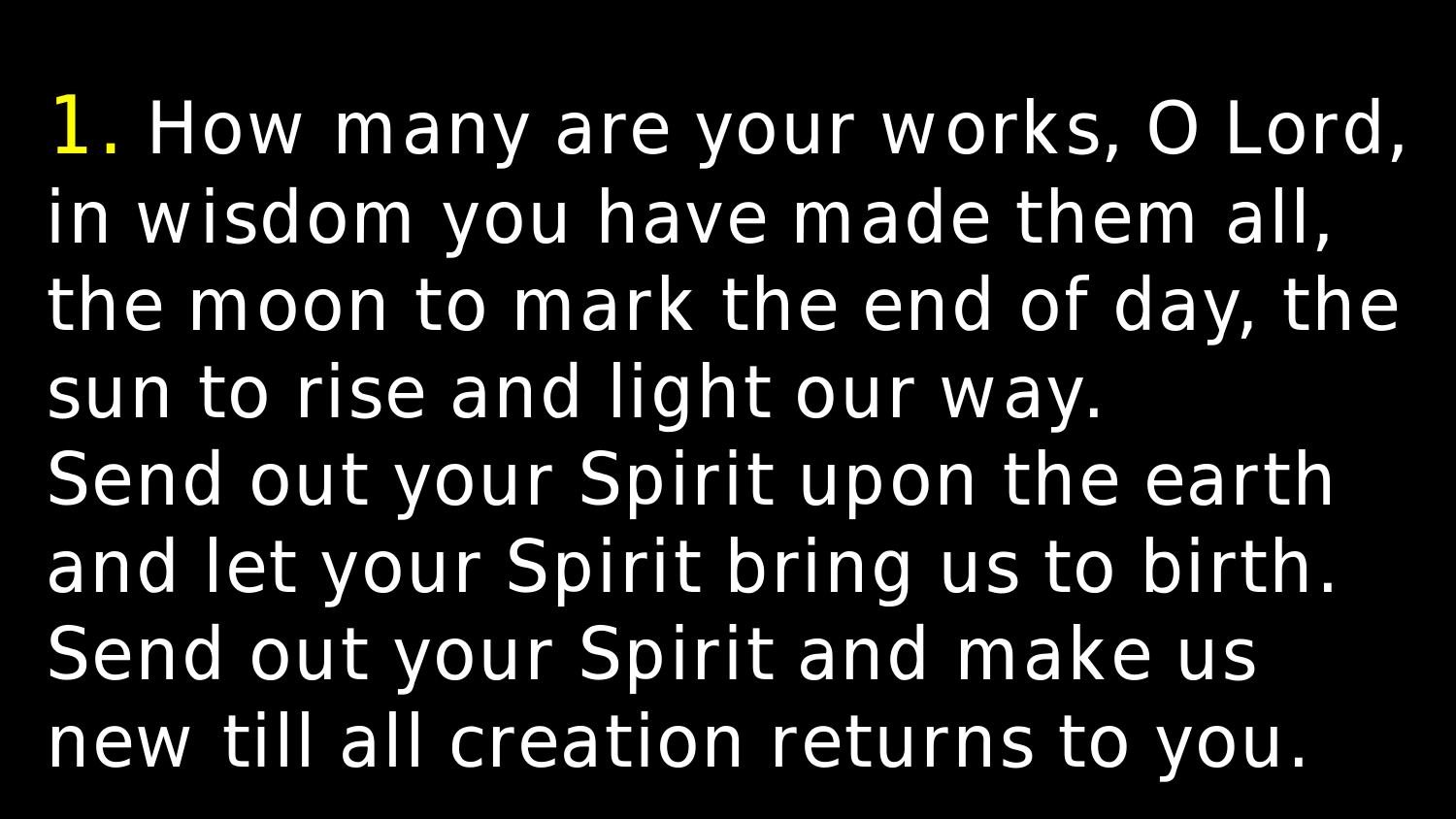

1. How many are your works, O Lord, in wisdom you have made them all, the moon to mark the end of day, the sun to rise and light our way.
Send out your Spirit upon the earth and let your Spirit bring us to birth. Send out your Spirit and make us new till all creation returns to you.